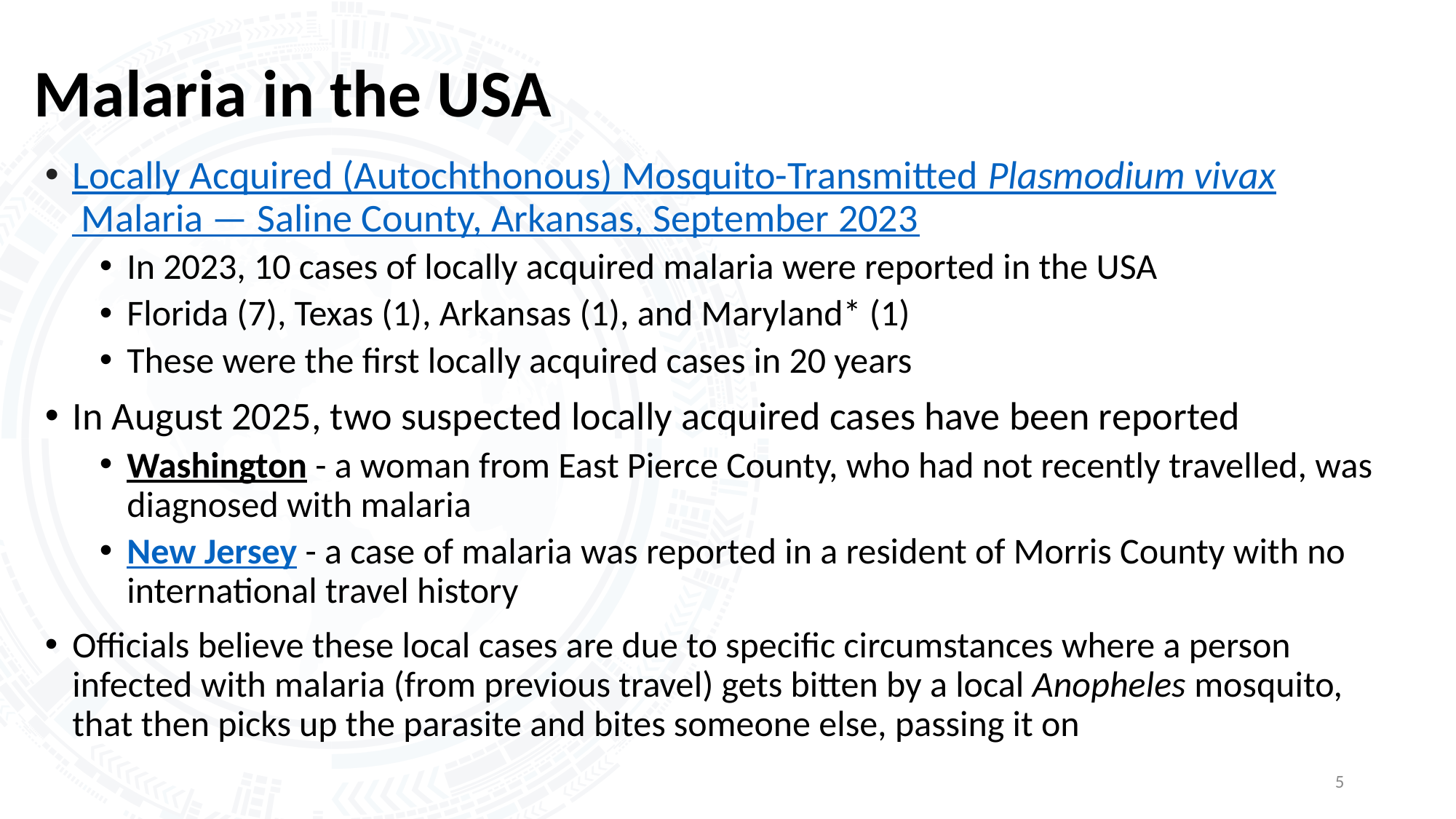

# Malaria in the USA
Locally Acquired (Autochthonous) Mosquito-Transmitted Plasmodium vivax Malaria — Saline County, Arkansas, September 2023
In 2023, 10 cases of locally acquired malaria were reported in the USA
Florida (7), Texas (1), Arkansas (1), and Maryland* (1)
These were the first locally acquired cases in 20 years
In August 2025, two suspected locally acquired cases have been reported
Washington - a woman from East Pierce County, who had not recently travelled, was diagnosed with malaria
New Jersey - a case of malaria was reported in a resident of Morris County with no international travel history
Officials believe these local cases are due to specific circumstances where a person infected with malaria (from previous travel) gets bitten by a local Anopheles mosquito, that then picks up the parasite and bites someone else, passing it on
5